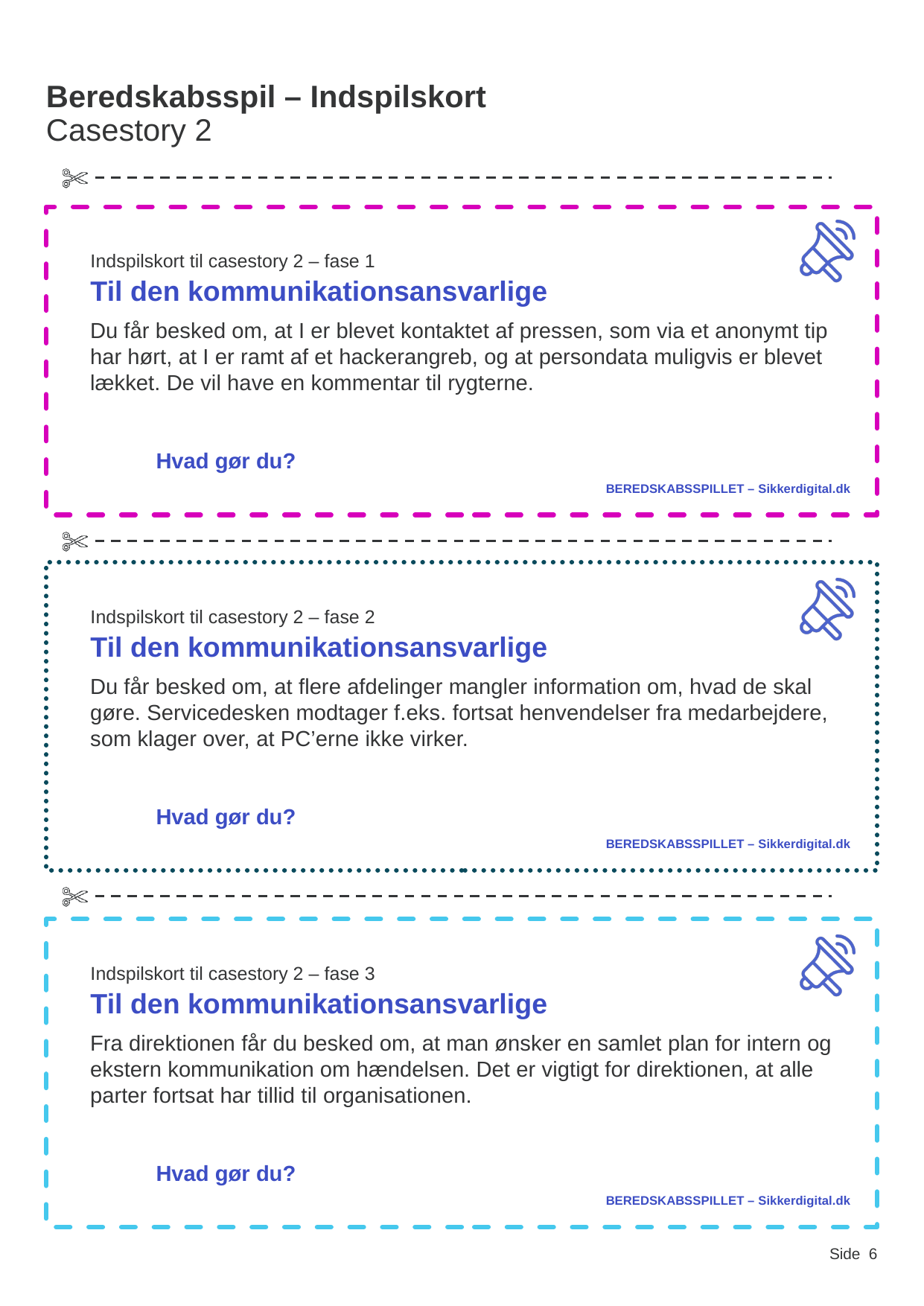

# Beredskabsspil – Indspilskort Casestory 2
Du får besked om, at I er blevet kontaktet af pressen, som via et anonymt tip har hørt, at I er ramt af et hackerangreb, og at persondata muligvis er blevet lækket. De vil have en kommentar til rygterne.

Indspilskort til casestory 2 – fase 1
Til den kommunikationsansvarlige

Hvad gør du?

Du får besked om, at flere afdelinger mangler information om, hvad de skal gøre. Servicedesken modtager f.eks. fortsat henvendelser fra medarbejdere, som klager over, at PC’erne ikke virker.

Indspilskort til casestory 2 – fase 2
Til den kommunikationsansvarlige

Hvad gør du?

Fra direktionen får du besked om, at man ønsker en samlet plan for intern og ekstern kommunikation om hændelsen. Det er vigtigt for direktionen, at alle parter fortsat har tillid til organisationen.

Indspilskort til casestory 2 – fase 3

Til den kommunikationsansvarlige

Hvad gør du?